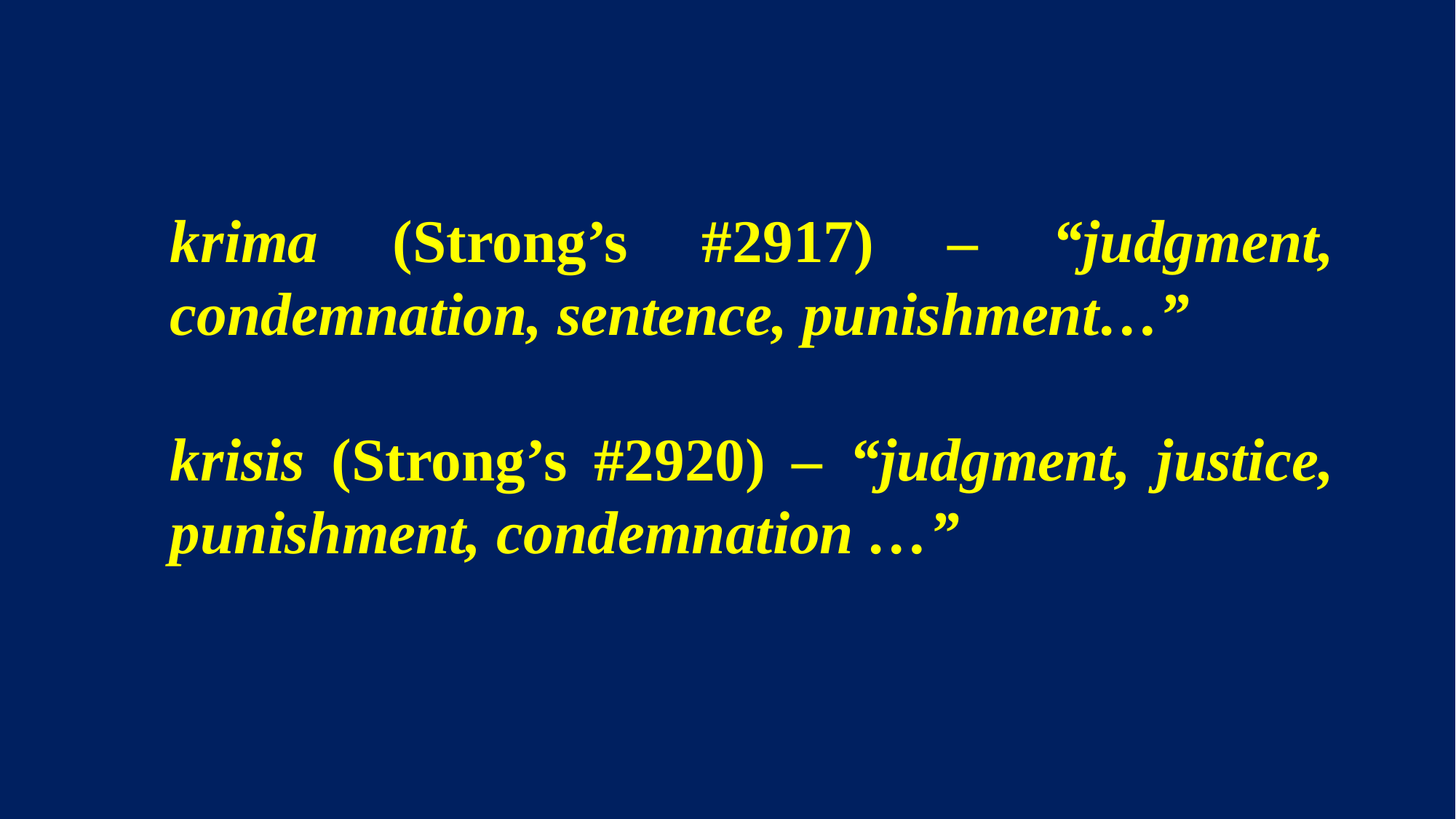

krima (Strong’s #2917) – “judgment, condemnation, sentence, punishment…”

krisis (Strong’s #2920) – “judgment, justice, punishment, condemnation …”